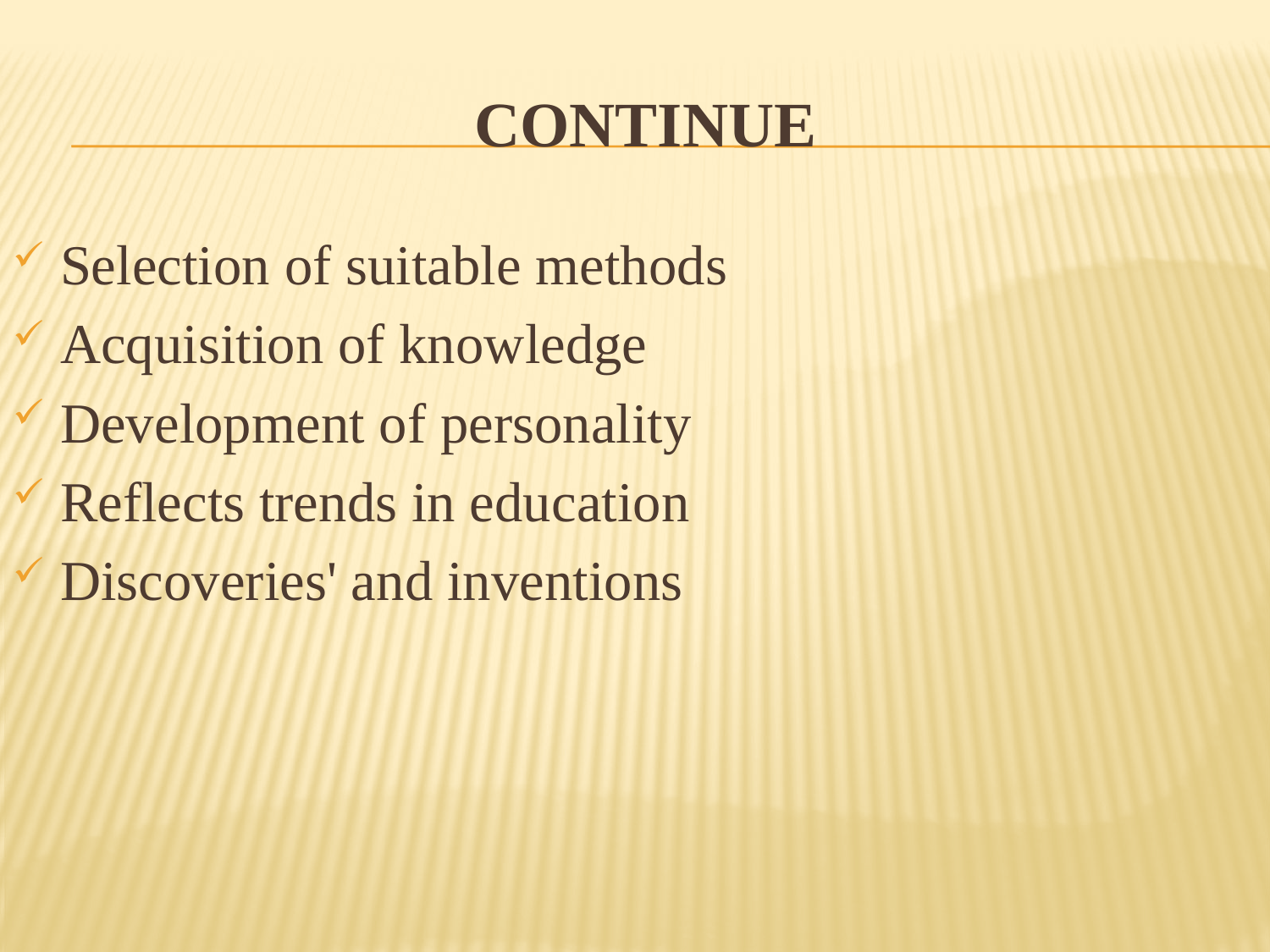

# CONTINUE
Selection of suitable methods
Acquisition of knowledge
Development of personality
Reflects trends in education
Discoveries' and inventions